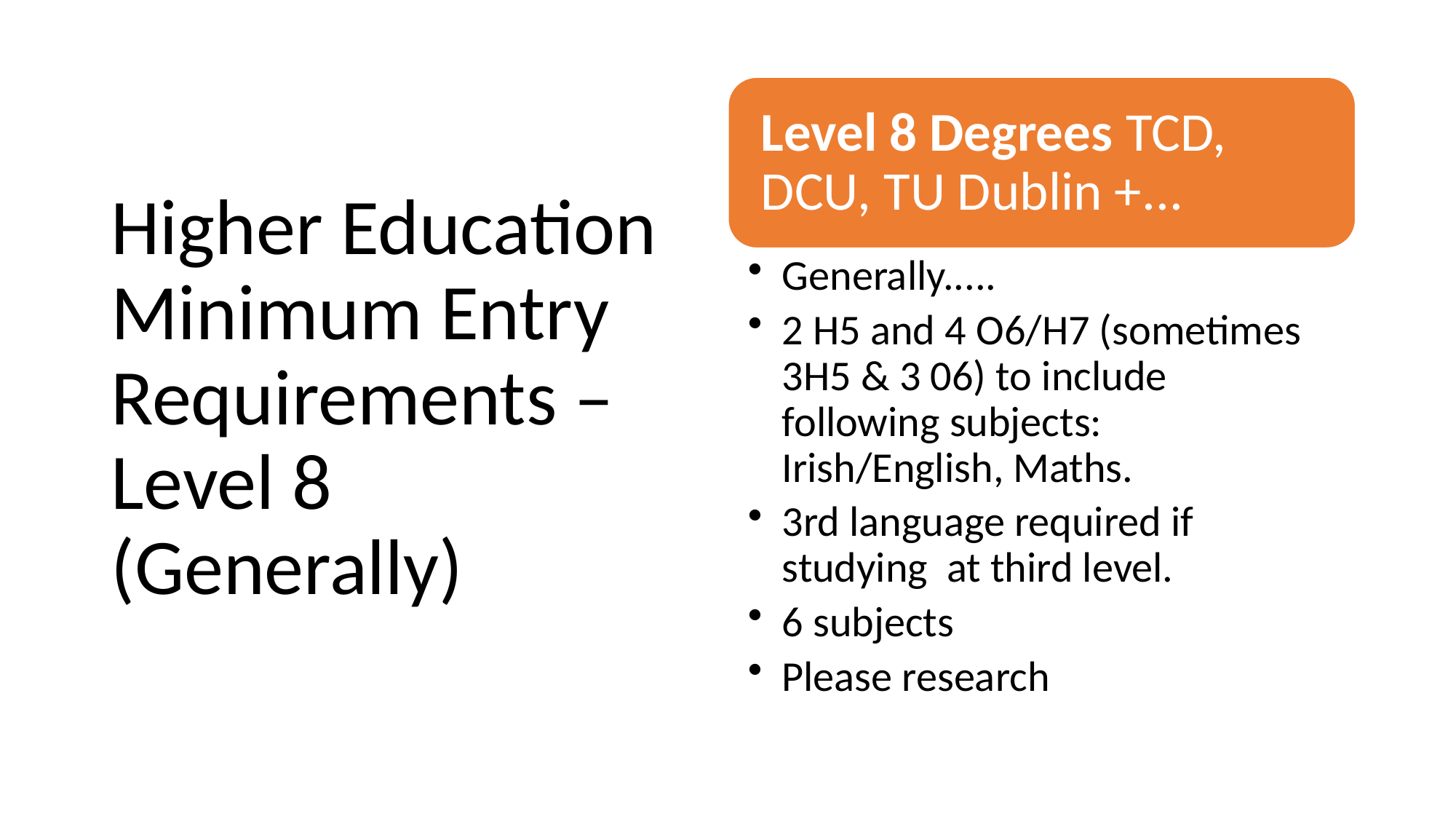

# Higher Education Minimum Entry Requirements – Level 8 (Generally)
Level 8 Degrees TCD, DCU, TU Dublin +...
Generally.....
2 H5 and 4 O6/H7 (sometimes 3H5 & 3 06) to include following subjects: Irish/English, Maths.
3rd language required if studying  at third level.
6 subjects
Please research